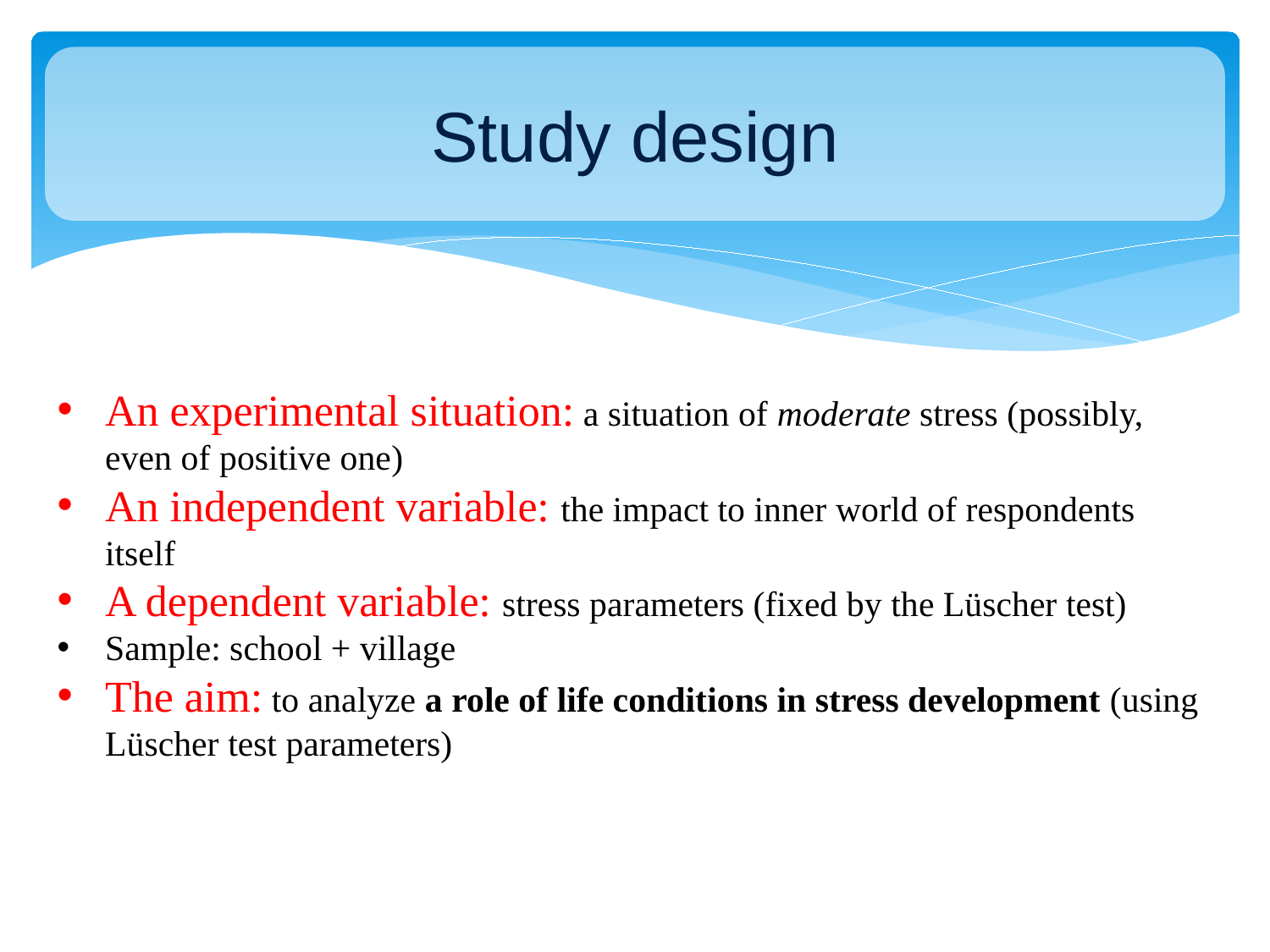

# Study design
An experimental situation: a situation of moderate stress (possibly, even of positive one)
An independent variable: the impact to inner world of respondents itself
A dependent variable: stress parameters (fixed by the Lüscher test)
Sample: school + village
The aim: to analyze a role of life conditions in stress development (using Lüscher test parameters)